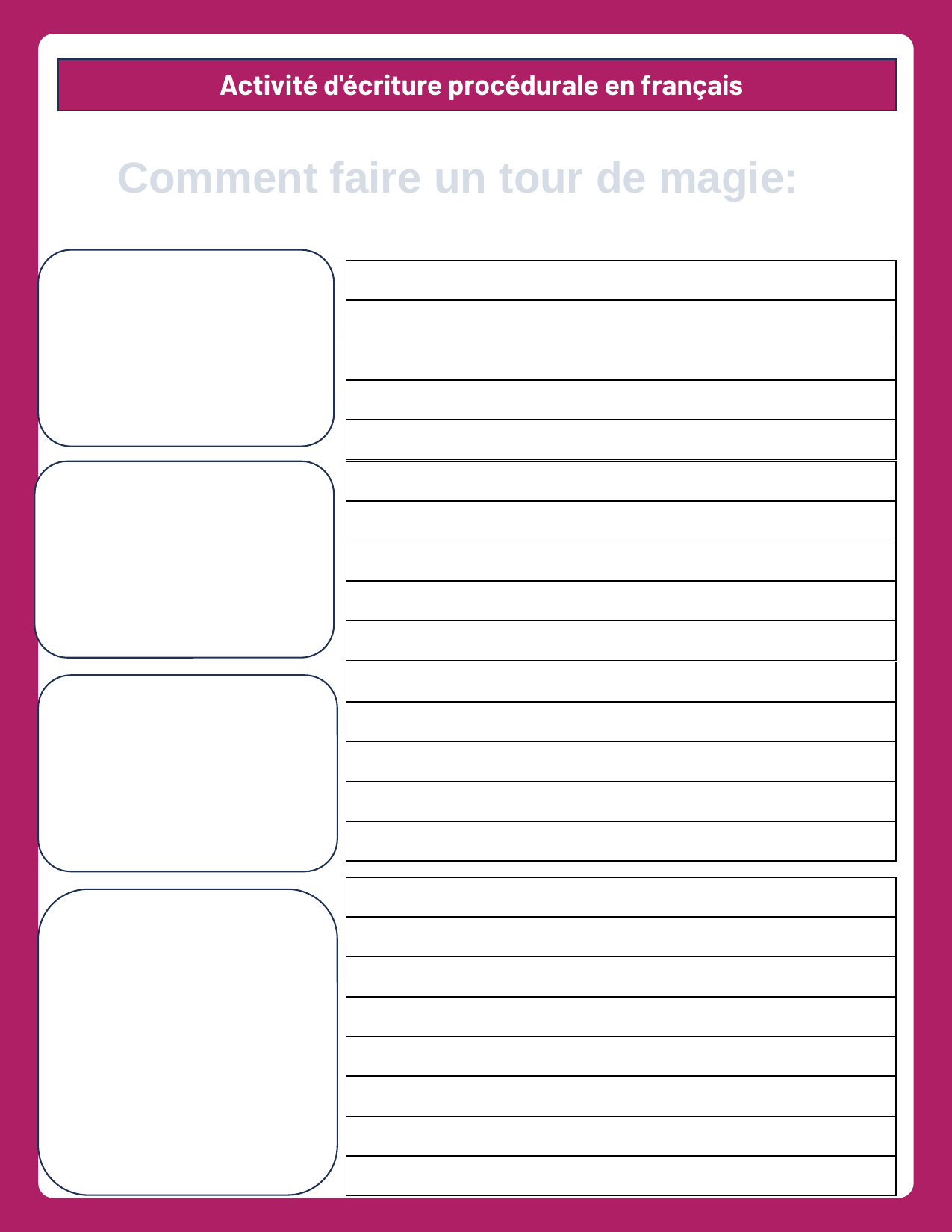

Activité d'écriture procédurale en français
Comment faire un tour de magie:

|  |
| --- |
|  |
|  |
|  |
|  |

|  |
| --- |
|  |
|  |
|  |
|  |
Pourquoi faites-vous vos spectacles en français et en anglais?

|  |
| --- |
|  |
|  |
|  |
|  |

|  |
| --- |
|  |
|  |
|  |
|  |
|  |
|  |
|  |